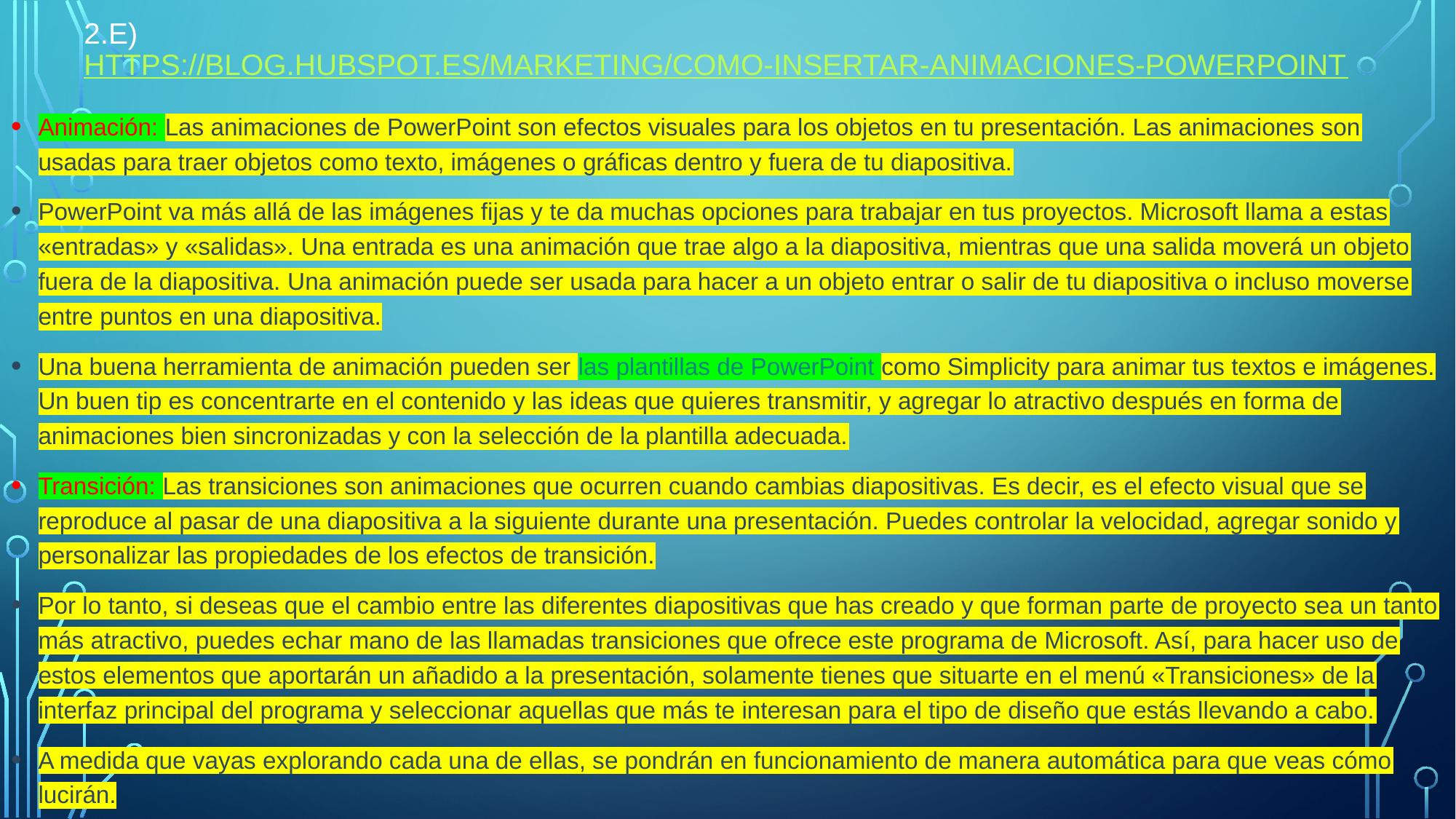

# 2.e) https://blog.hubspot.es/marketing/como-insertar-animaciones-powerpoint
Animación: Las animaciones de PowerPoint son efectos visuales para los objetos en tu presentación. Las animaciones son usadas para traer objetos como texto, imágenes o gráficas dentro y fuera de tu diapositiva.
PowerPoint va más allá de las imágenes fijas y te da muchas opciones para trabajar en tus proyectos. Microsoft llama a estas «entradas» y «salidas». Una entrada es una animación que trae algo a la diapositiva, mientras que una salida moverá un objeto fuera de la diapositiva. Una animación puede ser usada para hacer a un objeto entrar o salir de tu diapositiva o incluso moverse entre puntos en una diapositiva.
Una buena herramienta de animación pueden ser las plantillas de PowerPoint como Simplicity para animar tus textos e imágenes. Un buen tip es concentrarte en el contenido y las ideas que quieres transmitir, y agregar lo atractivo después en forma de animaciones bien sincronizadas y con la selección de la plantilla adecuada.
Transición: Las transiciones son animaciones que ocurren cuando cambias diapositivas. Es decir, es el efecto visual que se reproduce al pasar de una diapositiva a la siguiente durante una presentación. Puedes controlar la velocidad, agregar sonido y personalizar las propiedades de los efectos de transición.
Por lo tanto, si deseas que el cambio entre las diferentes diapositivas que has creado y que forman parte de proyecto sea un tanto más atractivo, puedes echar mano de las llamadas transiciones que ofrece este programa de Microsoft. Así, para hacer uso de estos elementos que aportarán un añadido a la presentación, solamente tienes que situarte en el menú «Transiciones» de la interfaz principal del programa y seleccionar aquellas que más te interesan para el tipo de diseño que estás llevando a cabo.
A medida que vayas explorando cada una de ellas, se pondrán en funcionamiento de manera automática para que veas cómo lucirán.